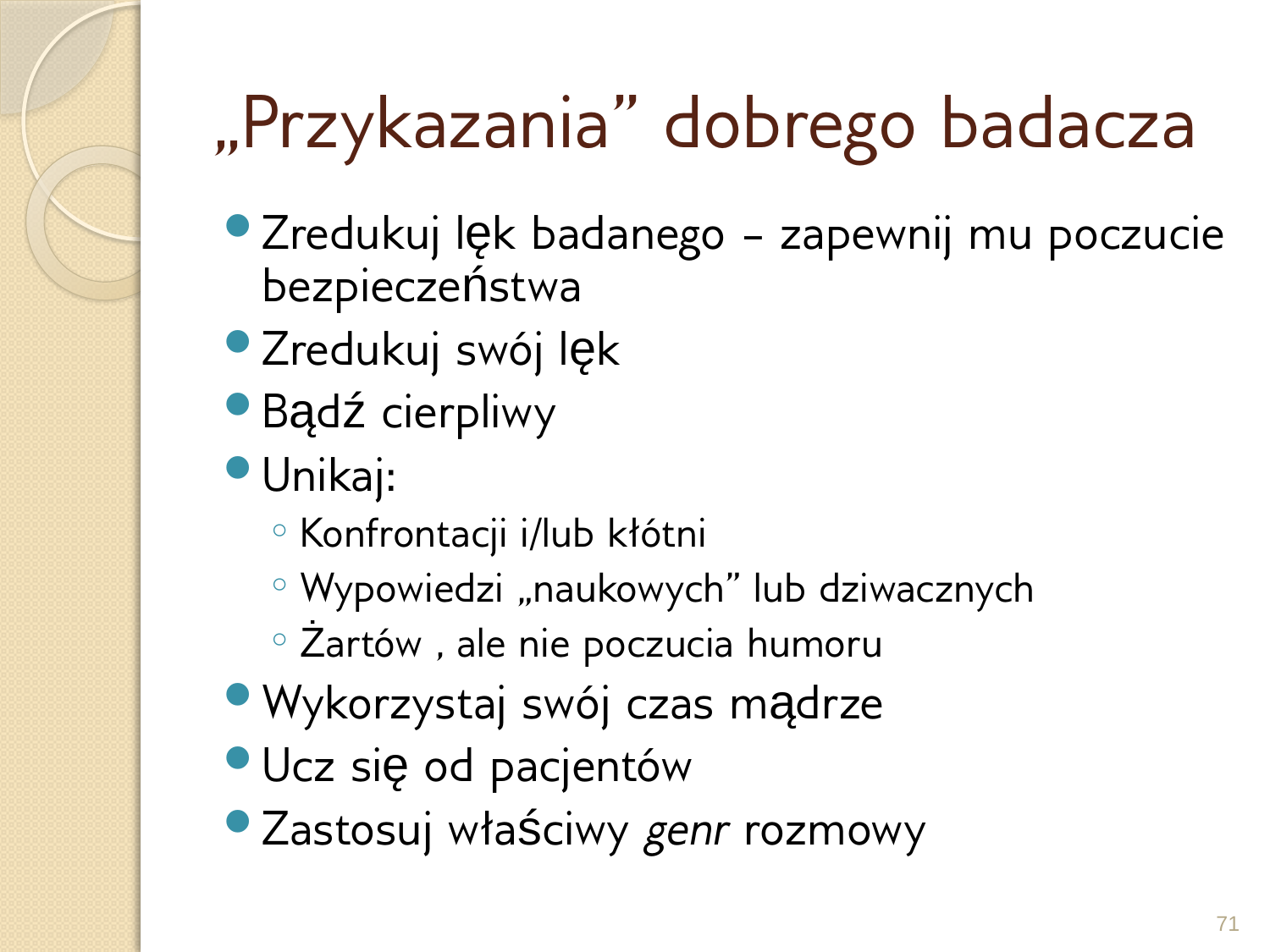

# „Przykazania” dobrego badacza
Zredukuj lęk badanego – zapewnij mu poczucie bezpieczeństwa
Zredukuj swój lęk
Bądź cierpliwy
Unikaj:
Konfrontacji i/lub kłótni
Wypowiedzi „naukowych” lub dziwacznych
Żartów , ale nie poczucia humoru
Wykorzystaj swój czas mądrze
Ucz się od pacjentów
Zastosuj właściwy genr rozmowy
71